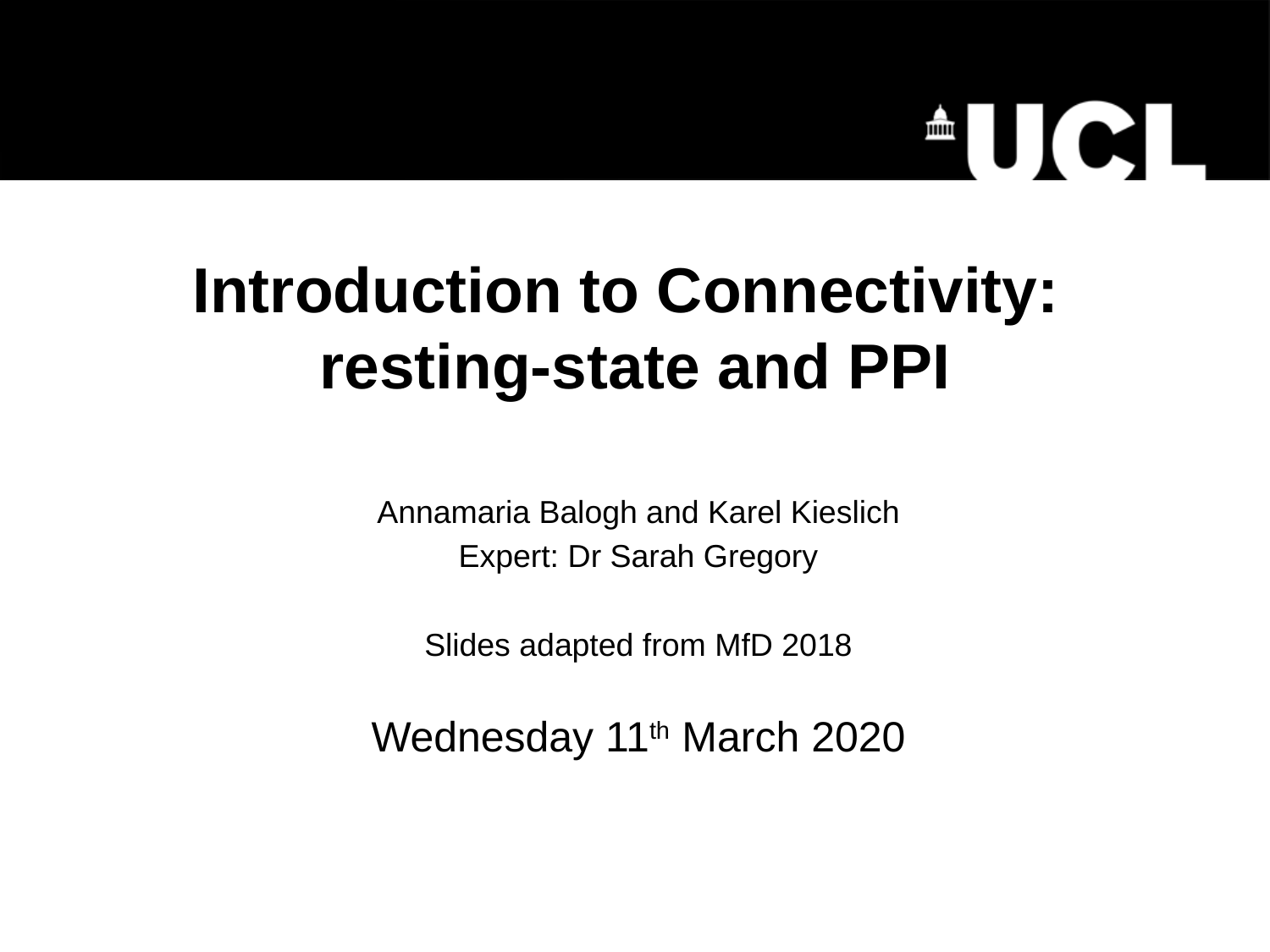

# Introduction to Connectivity: resting-state and PPI
Annamaria Balogh and Karel Kieslich
Expert: Dr Sarah Gregory

Slides adapted from MfD 2018
Wednesday 11th March 2020